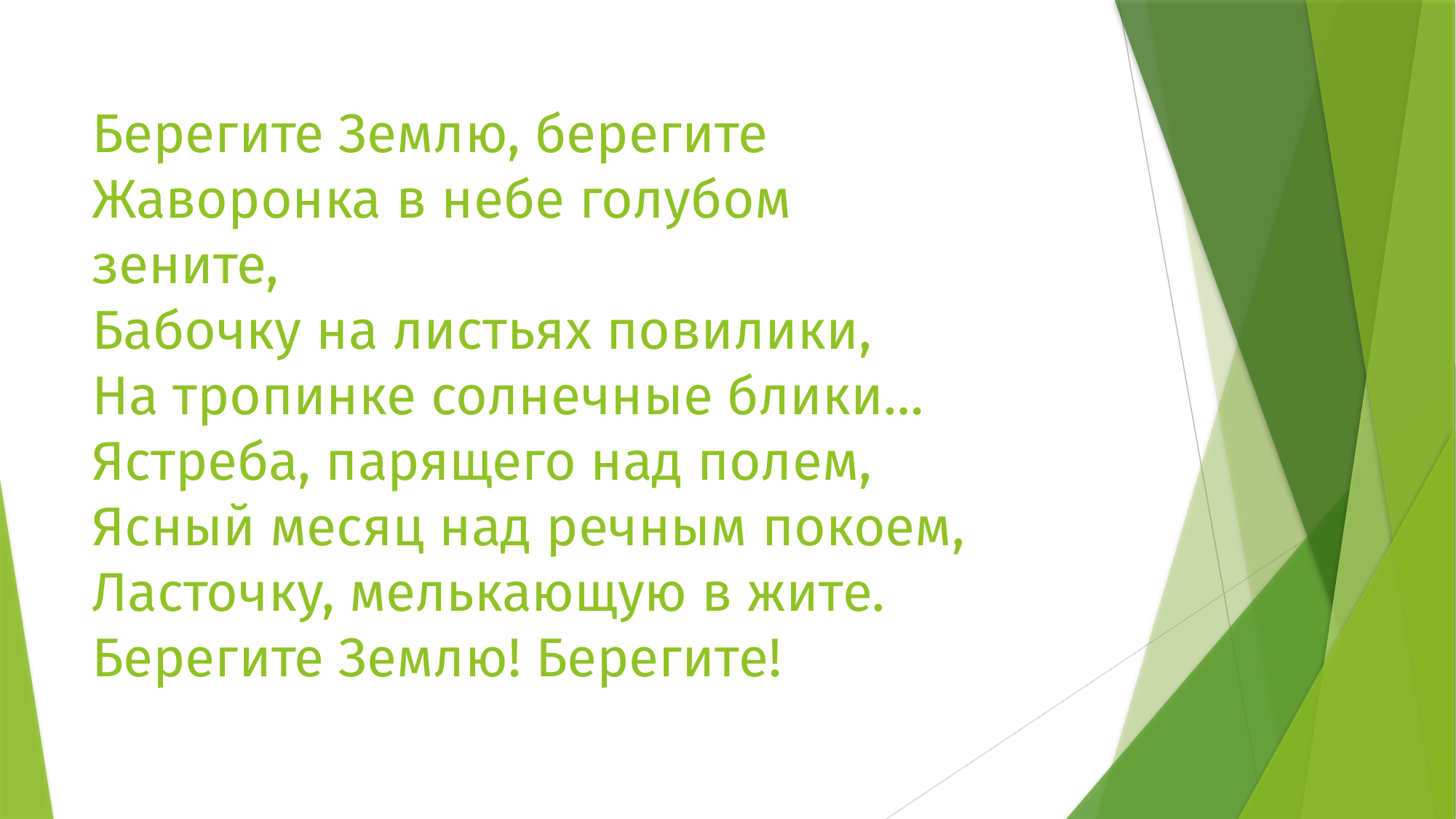

# Берегите Землю, берегите Жаворонка в небе голубом зените, Бабочку на листьях повилики, На тропинке солнечные блики… Ястреба, парящего над полем, Ясный месяц над речным покоем, Ласточку, мелькающую в жите. Берегите Землю! Берегите!